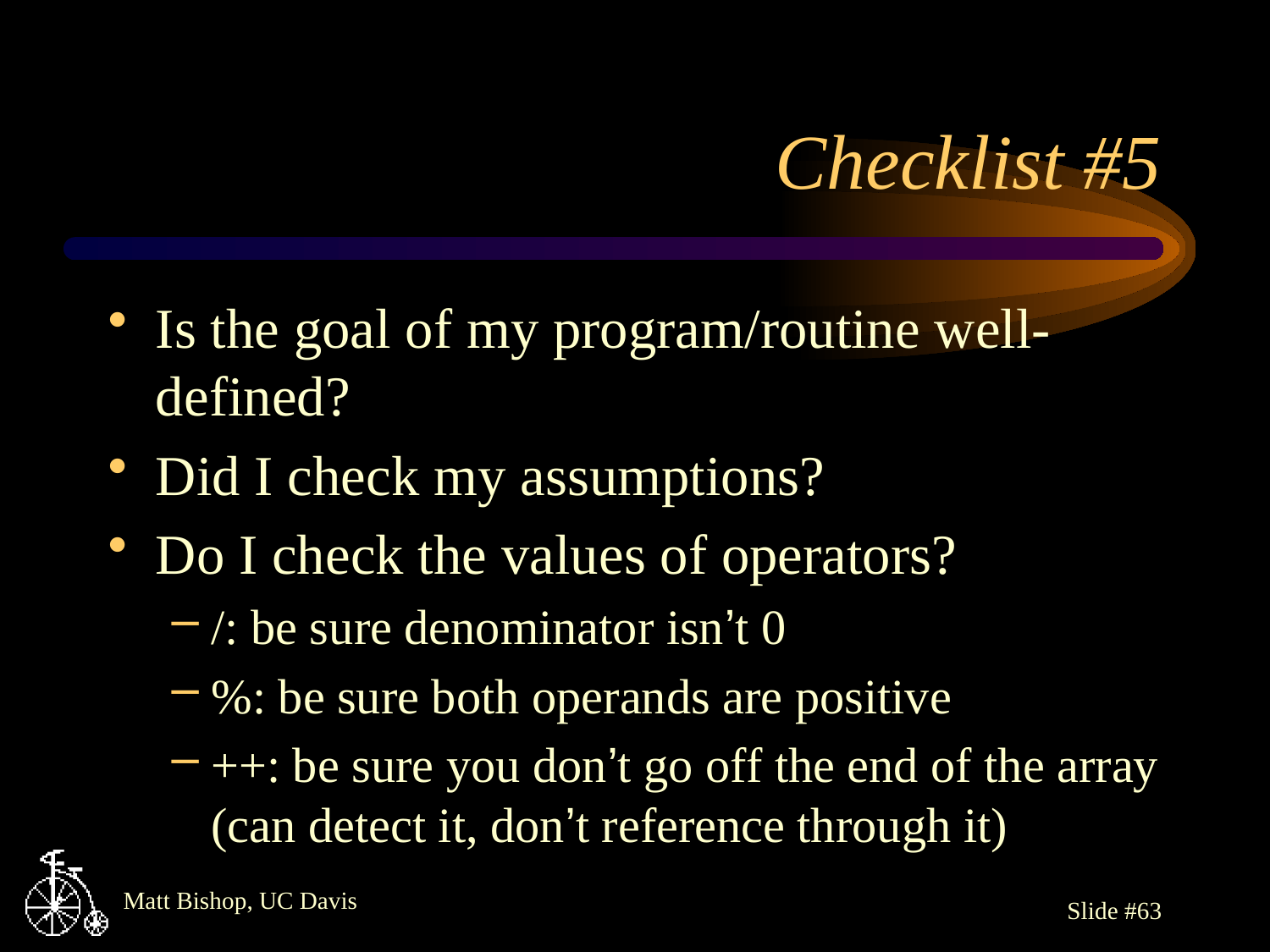

# Checklist #5
Is the goal of my program/routine well-defined?
Did I check my assumptions?
Do I check the values of operators?
/: be sure denominator isn’t 0
%: be sure both operands are positive
++: be sure you don’t go off the end of the array (can detect it, don’t reference through it)
Slide #63